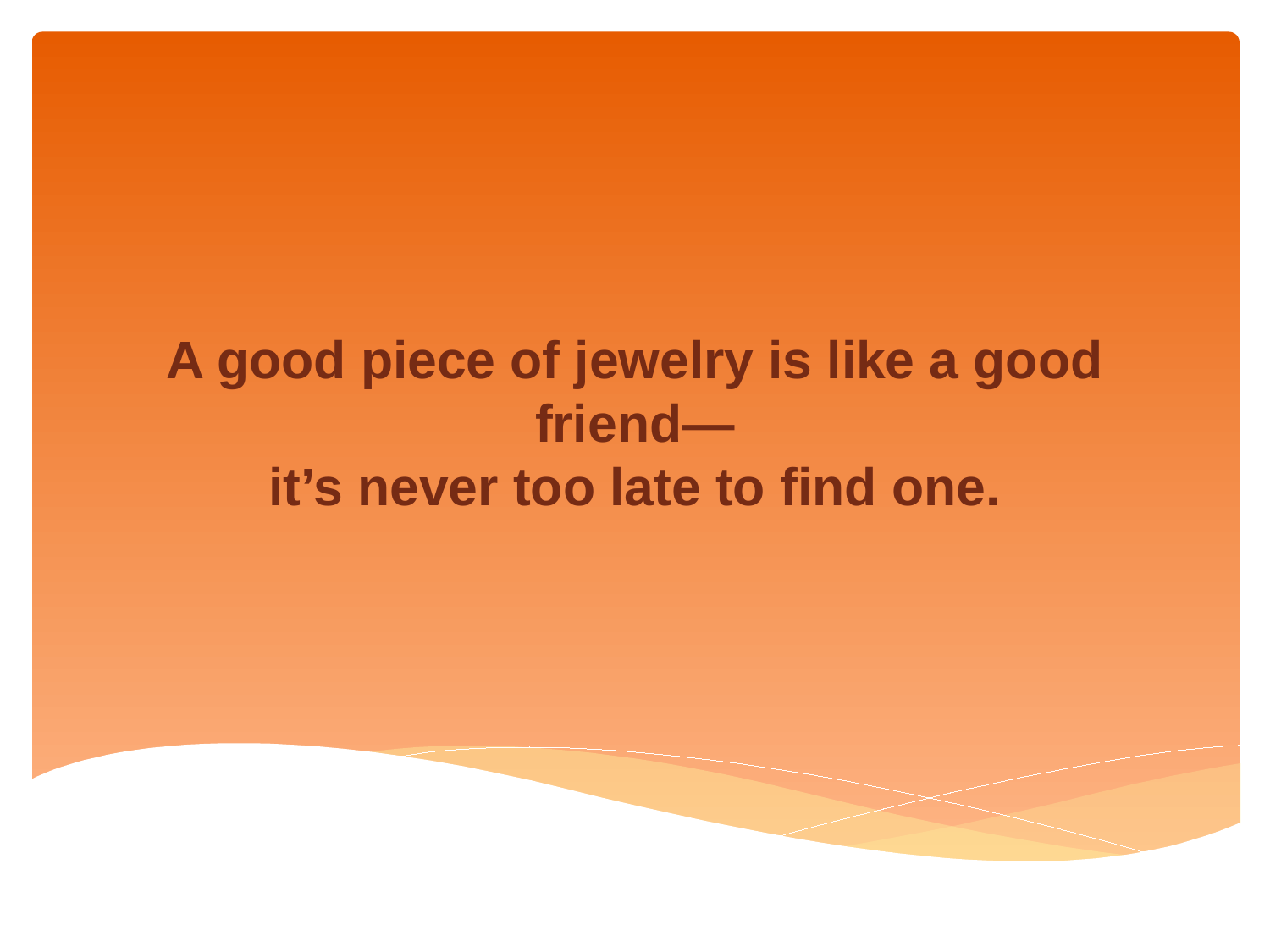

# A good piece of jewelry is like a good friend— it’s never too late to find one.